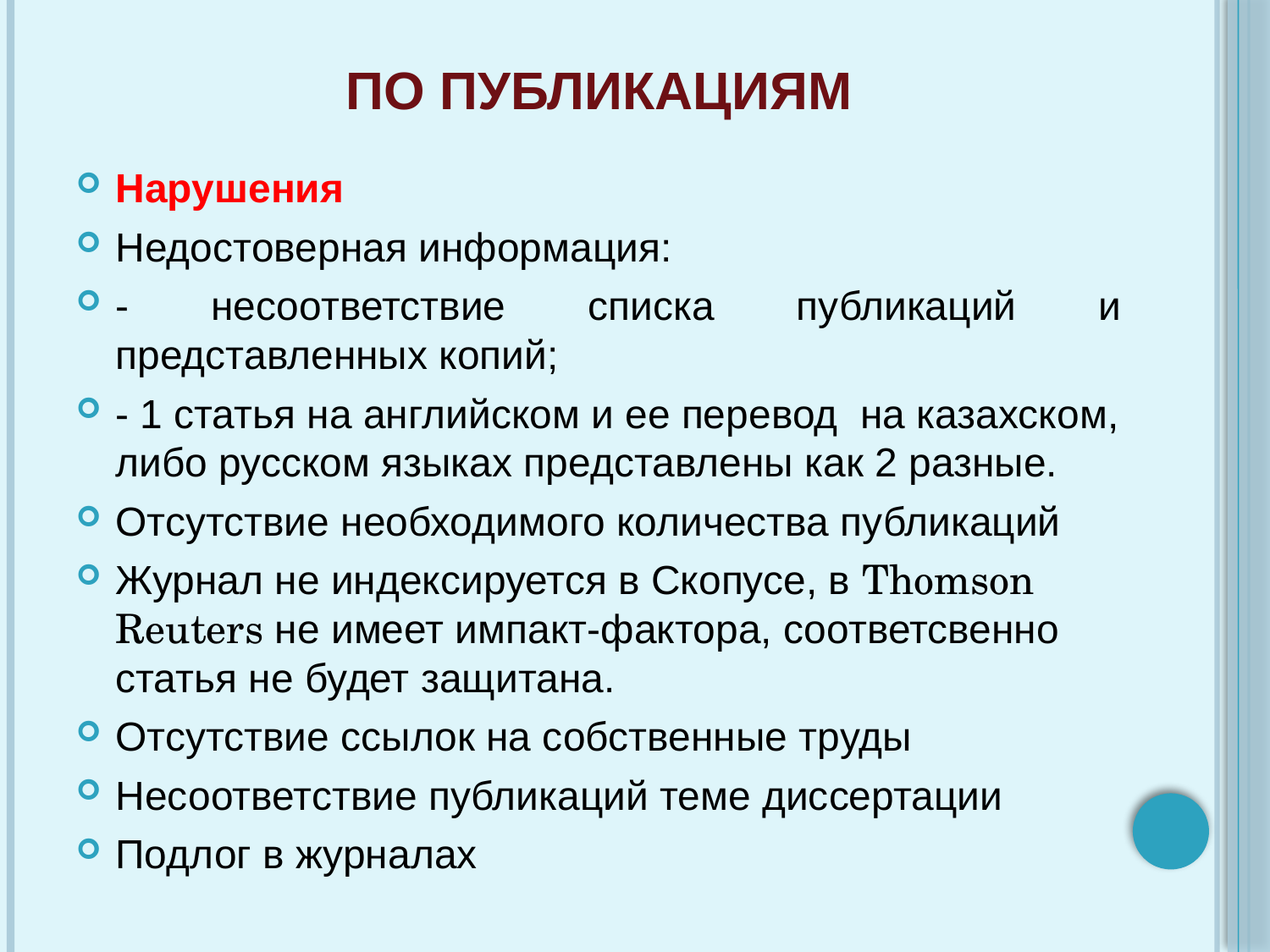

# По публикациям
Нарушения
Недостоверная информация:
- несоответствие списка публикаций и представленных копий;
- 1 статья на английском и ее перевод  на казахском, либо русском языках представлены как 2 разные.
Отсутствие необходимого количества публикаций
Журнал не индексируется в Скопусе, в Thomson Reuters не имеет импакт-фактора, соответсвенно статья не будет защитана.
Отсутствие ссылок на собственные труды
Несоответствие публикаций теме диссертации
Подлог в журналах